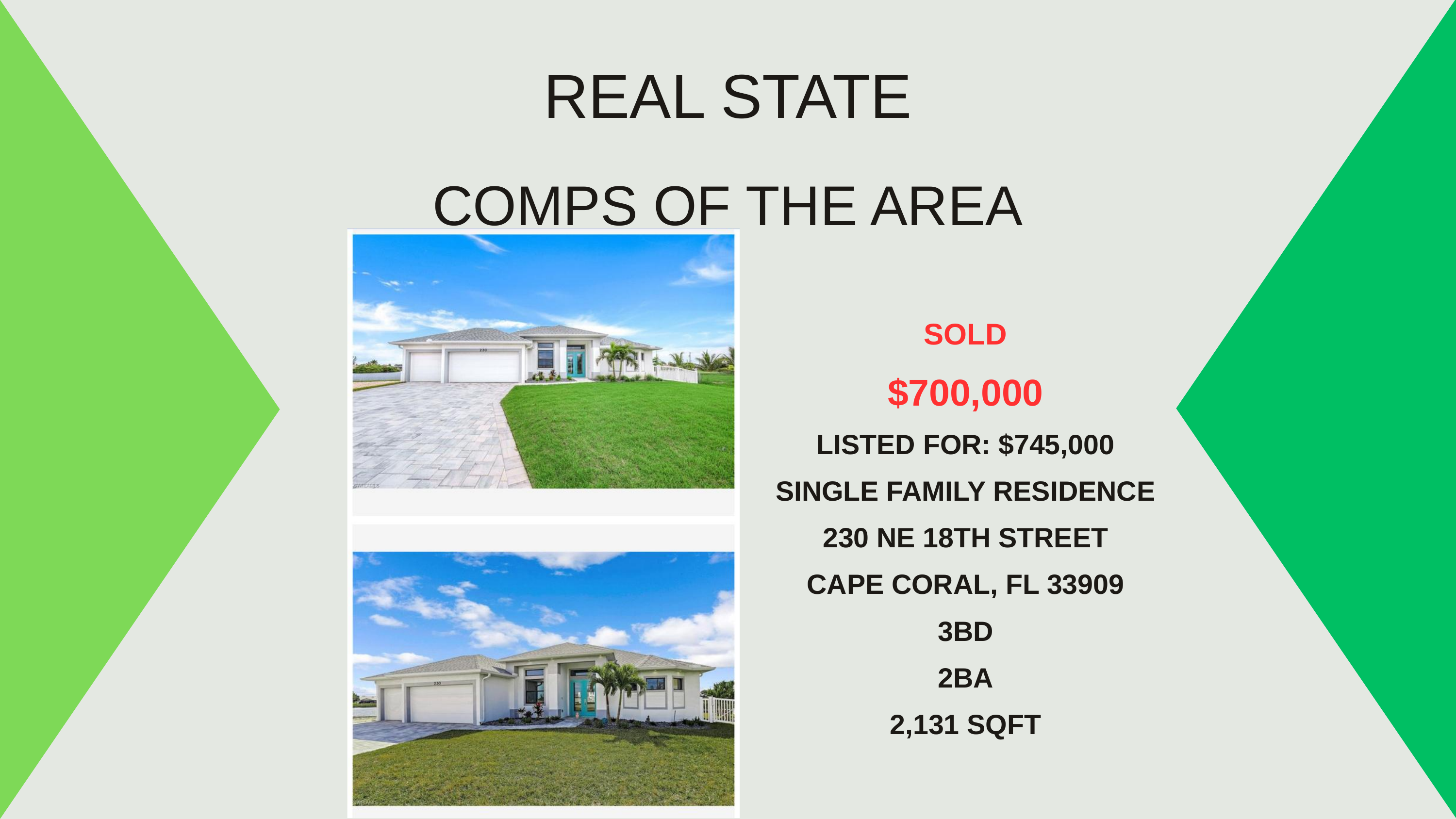

REAL STATE
COMPS OF THE AREA

SOLD
$700,000
LISTED FOR: $745,000
SINGLE FAMILY RESIDENCE
230 NE 18TH STREET
CAPE CORAL, FL 33909
3BD
2BA
2,131 SQFT